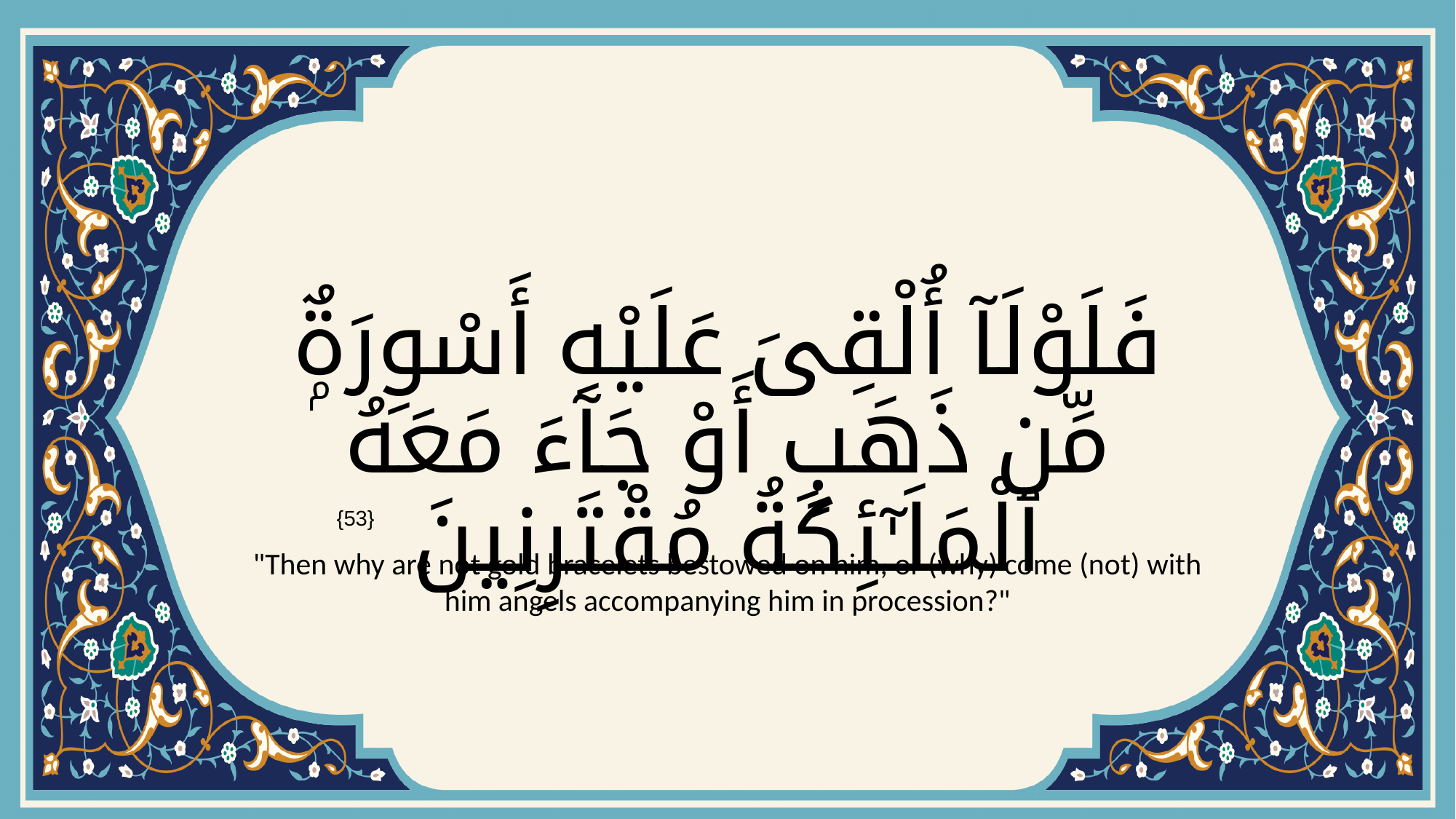

# فَلَوْلَآ أُلْقِىَ عَلَيْهِ أَسْوِرَةٌۭ مِّن ذَهَبٍ أَوْ جَآءَ مَعَهُ ٱلْمَلَـٰٓئِكَةُ مُقْتَرِنِينَ
{53}
"Then why are not gold bracelets bestowed on him, or (why) come (not) with him angels accompanying him in procession?"